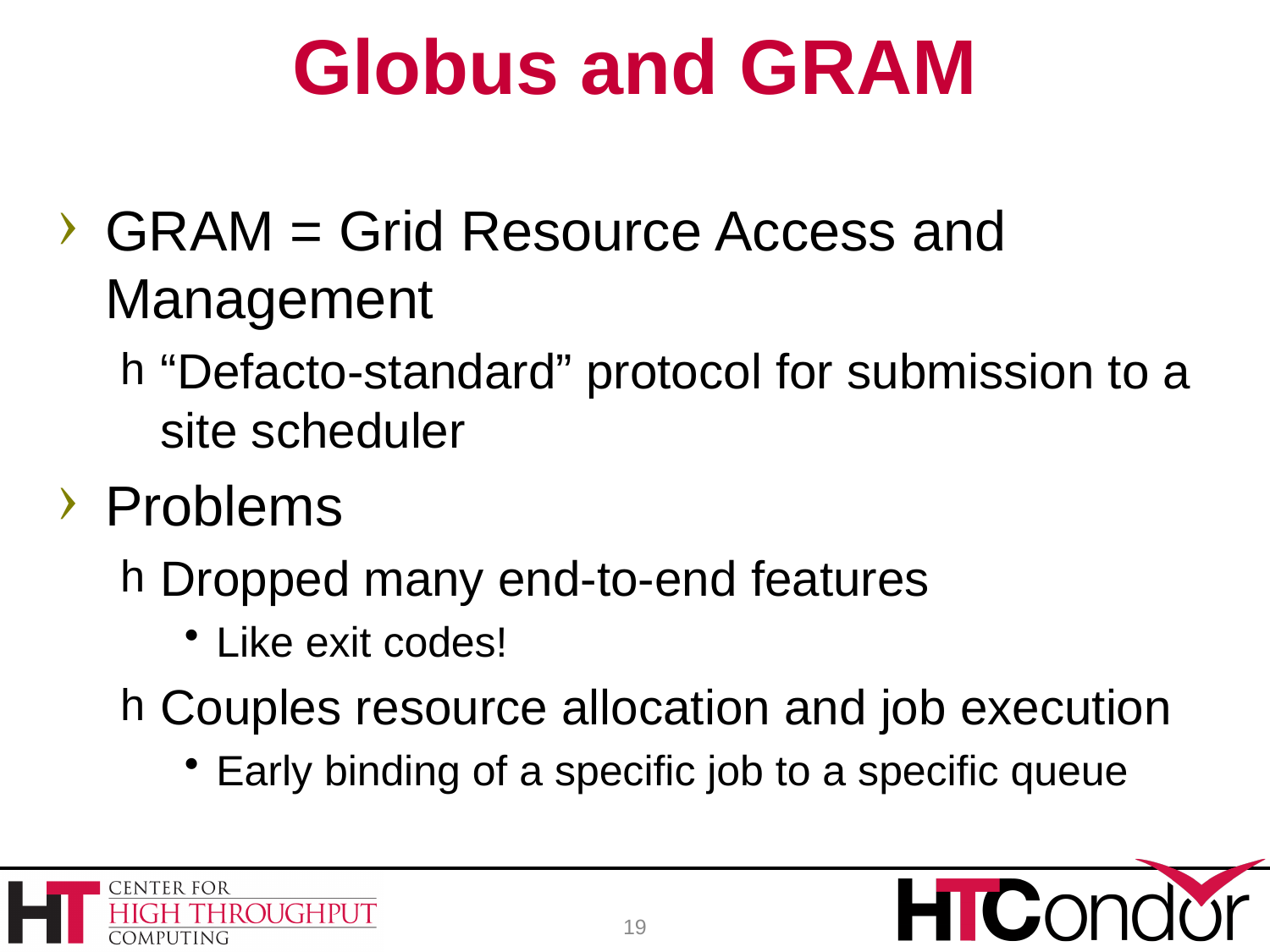

# Globus and GRAM
GRAM = Grid Resource Access and Management
“Defacto-standard” protocol for submission to a site scheduler
Problems
Dropped many end-to-end features
Like exit codes!
Couples resource allocation and job execution
Early binding of a specific job to a specific queue
19